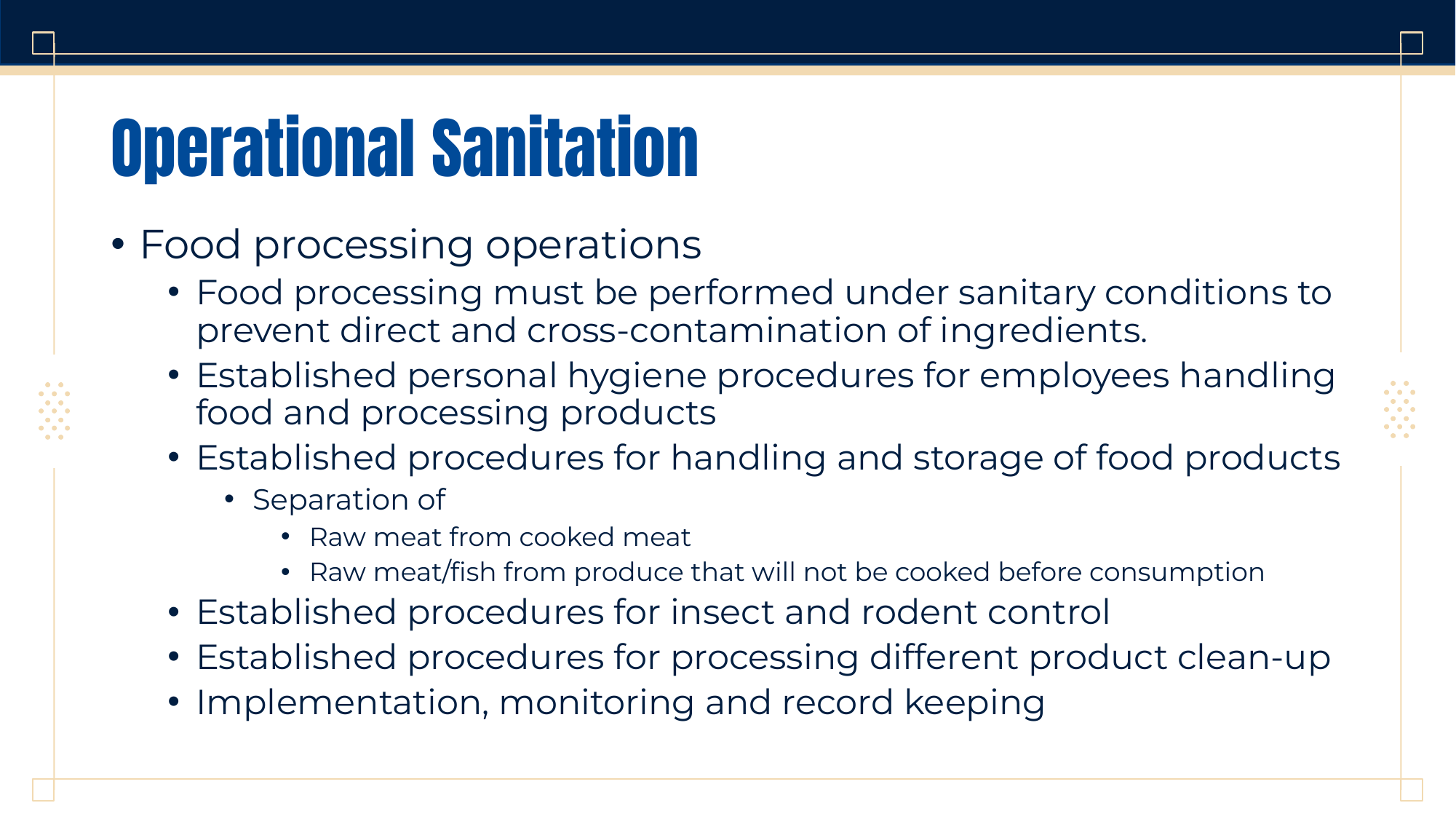

# Operational Sanitation
Food processing operations
Food processing must be performed under sanitary conditions to prevent direct and cross-contamination of ingredients.
Established personal hygiene procedures for employees handling food and processing products
Established procedures for handling and storage of food products
Separation of
Raw meat from cooked meat
Raw meat/fish from produce that will not be cooked before consumption
Established procedures for insect and rodent control
Established procedures for processing different product clean-up
Implementation, monitoring and record keeping